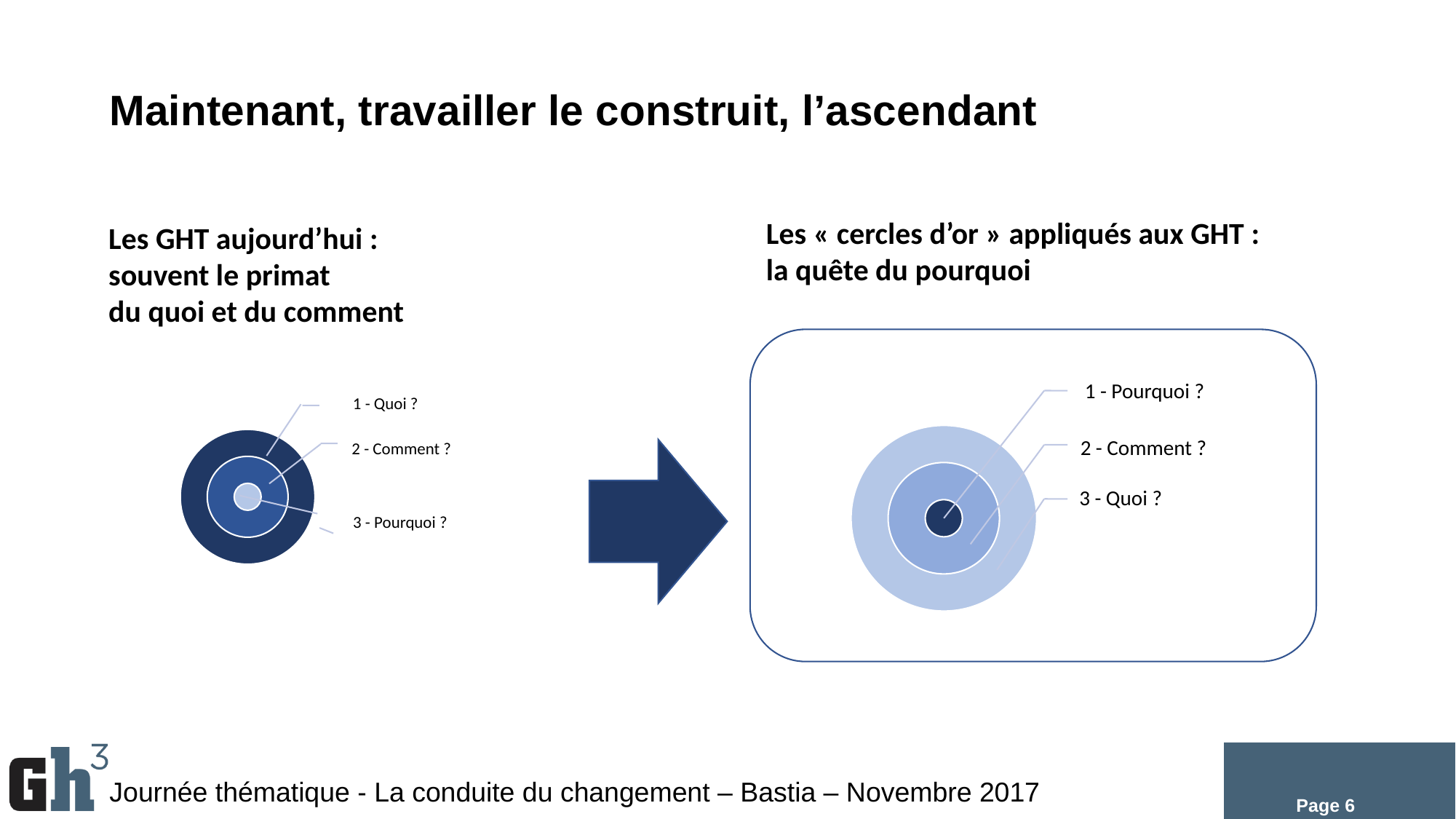

# Maintenant, travailler le construit, l’ascendant

Les « cercles d’or » appliqués aux GHT :
la quête du pourquoi
Les GHT aujourd’hui :
souvent le primat
du quoi et du comment

1 - Pourquoi ?
2 - Comment ?
3 - Quoi ?
1 - Quoi ?
2 - Comment ?
3 - Pourquoi ?